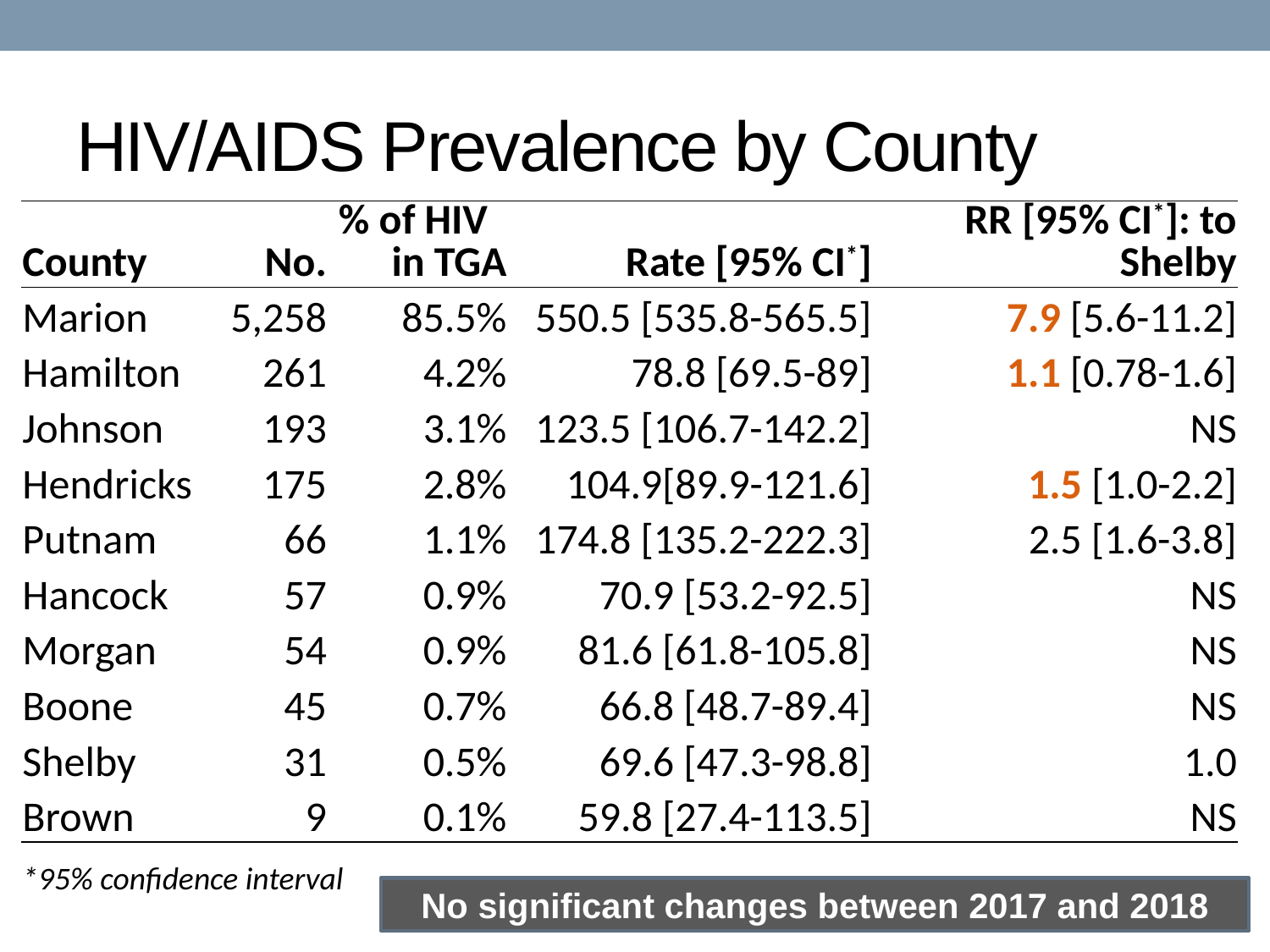

# HIV/AIDS Prevalence by County
| County | No. | % of HIV in TGA | Rate [95% CI\*] | RR [95% CI\*]: to Shelby |
| --- | --- | --- | --- | --- |
| Marion | 5,258 | 85.5% | 550.5 [535.8-565.5] | 7.9 [5.6-11.2] |
| Hamilton | 261 | 4.2% | 78.8 [69.5-89] | 1.1 [0.78-1.6] |
| Johnson | 193 | 3.1% | 123.5 [106.7-142.2] | NS |
| Hendricks | 175 | 2.8% | 104.9[89.9-121.6] | 1.5 [1.0-2.2] |
| Putnam | 66 | 1.1% | 174.8 [135.2-222.3] | 2.5 [1.6-3.8] |
| Hancock | 57 | 0.9% | 70.9 [53.2-92.5] | NS |
| Morgan | 54 | 0.9% | 81.6 [61.8-105.8] | NS |
| Boone | 45 | 0.7% | 66.8 [48.7-89.4] | NS |
| Shelby | 31 | 0.5% | 69.6 [47.3-98.8] | 1.0 |
| Brown | 9 | 0.1% | 59.8 [27.4-113.5] | NS |
| \*95% confidence interval |  |  |  |  |
No significant changes between 2017 and 2018